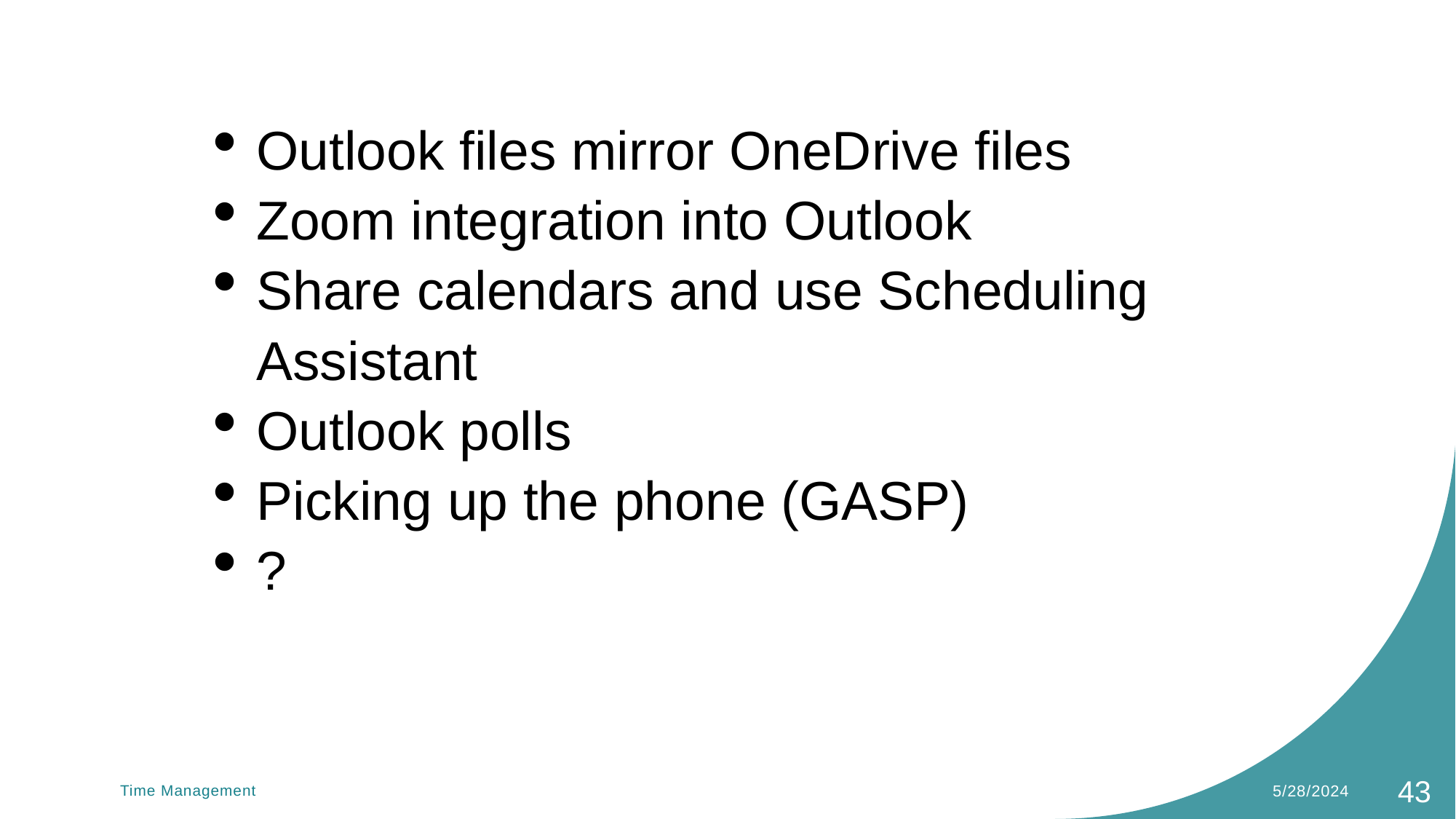

Outlook files mirror OneDrive files
Zoom integration into Outlook
Share calendars and use Scheduling Assistant
Outlook polls
Picking up the phone (GASP)
?

5/28/2024
43
Time Management